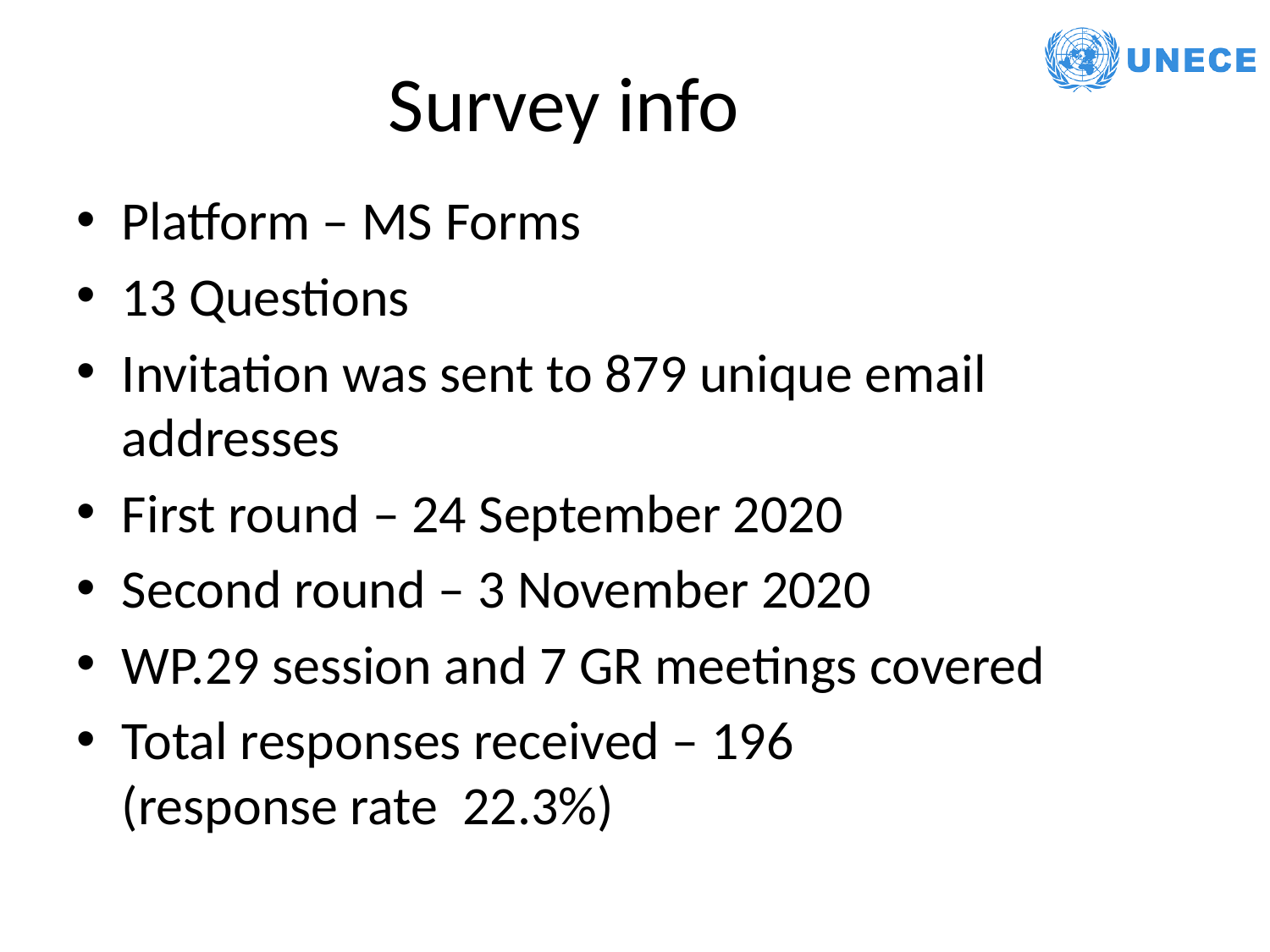

# Survey info
Platform – MS Forms
13 Questions
Invitation was sent to 879 unique email addresses
First round – 24 September 2020
Second round – 3 November 2020
WP.29 session and 7 GR meetings covered
Total responses received – 196
(response rate  22.3%)